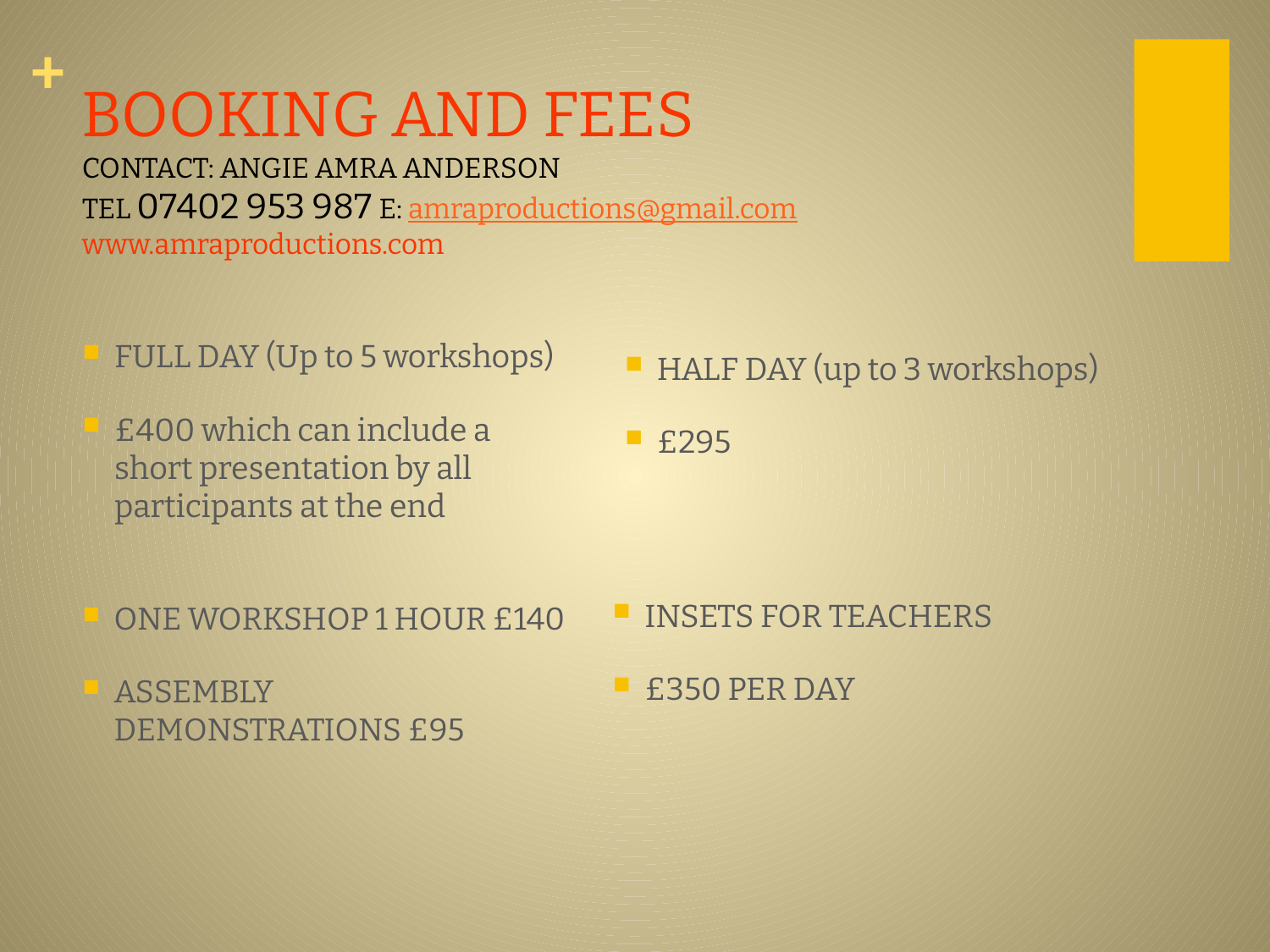

# BOOKING AND FEES CONTACT: ANGIE AMRA ANDERSON TEL 07402 953 987 E: amraproductions@gmail.com www.amraproductions.com
FULL DAY (Up to 5 workshops)
£400 which can include a short presentation by all participants at the end

HALF DAY (up to 3 workshops)
£295

INSETS FOR TEACHERS
£350 PER DAY
ONE WORKSHOP 1 HOUR £140
ASSEMBLY DEMONSTRATIONS £95